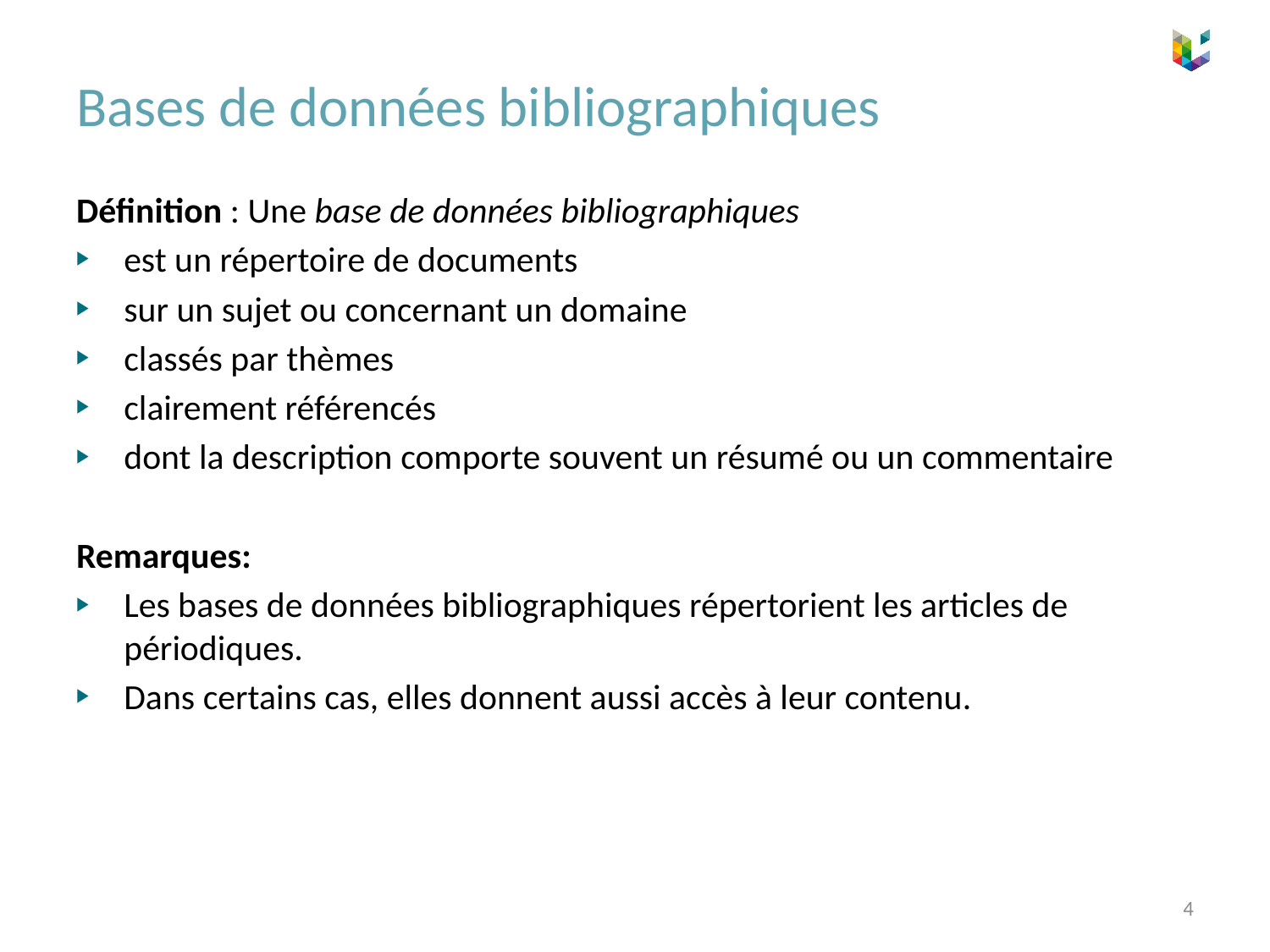

# Bases de données bibliographiques
Définition : Une base de données bibliographiques
est un répertoire de documents
sur un sujet ou concernant un domaine
classés par thèmes
clairement référencés
dont la description comporte souvent un résumé ou un commentaire

Remarques:
Les bases de données bibliographiques répertorient les articles de périodiques.
Dans certains cas, elles donnent aussi accès à leur contenu.

4